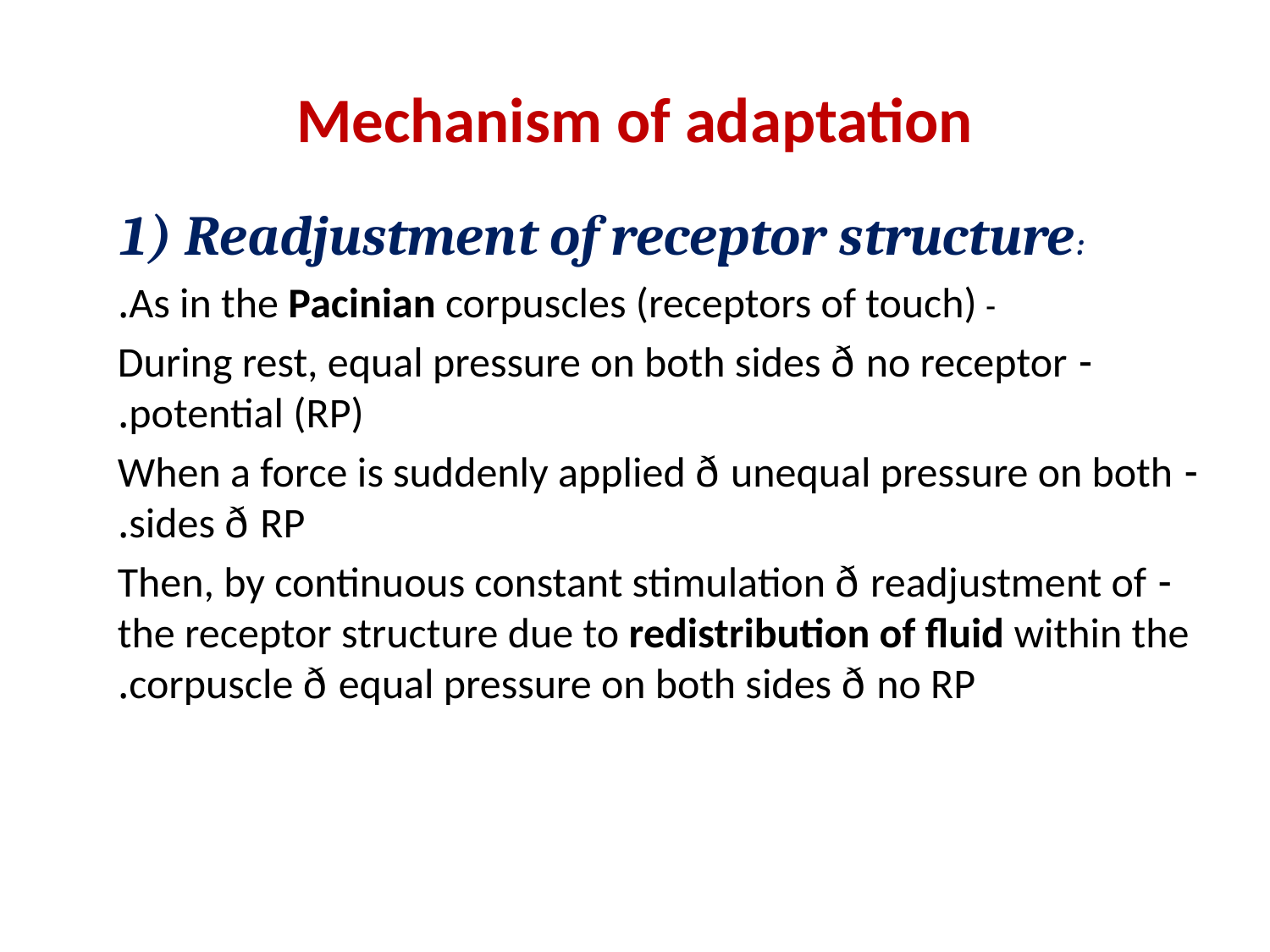

# Mechanism of adaptation
1) Readjustment of receptor structure:
- As in the Pacinian corpuscles (receptors of touch).
- During rest, equal pressure on both sides ð no receptor potential (RP).
- When a force is suddenly applied ð unequal pressure on both sides ð RP.
- Then, by continuous constant stimulation ð readjustment of the receptor structure due to redistribution of fluid within the corpuscle ð equal pressure on both sides ð no RP.